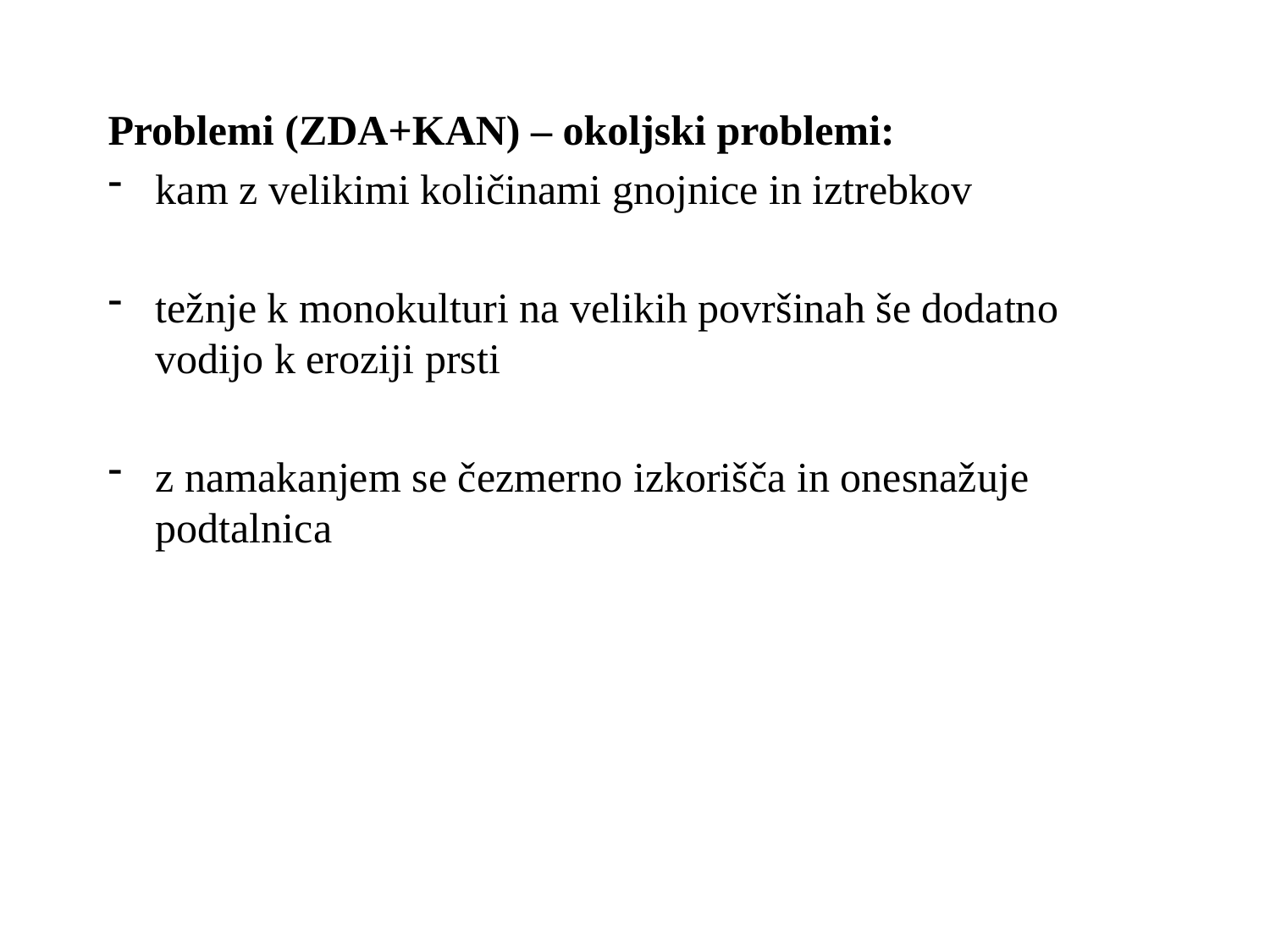

#
Problemi (ZDA+KAN) – okoljski problemi:
kam z velikimi količinami gnojnice in iztrebkov

težnje k monokulturi na velikih površinah še dodatno vodijo k eroziji prsti

z namakanjem se čezmerno izkorišča in onesnažuje podtalnica